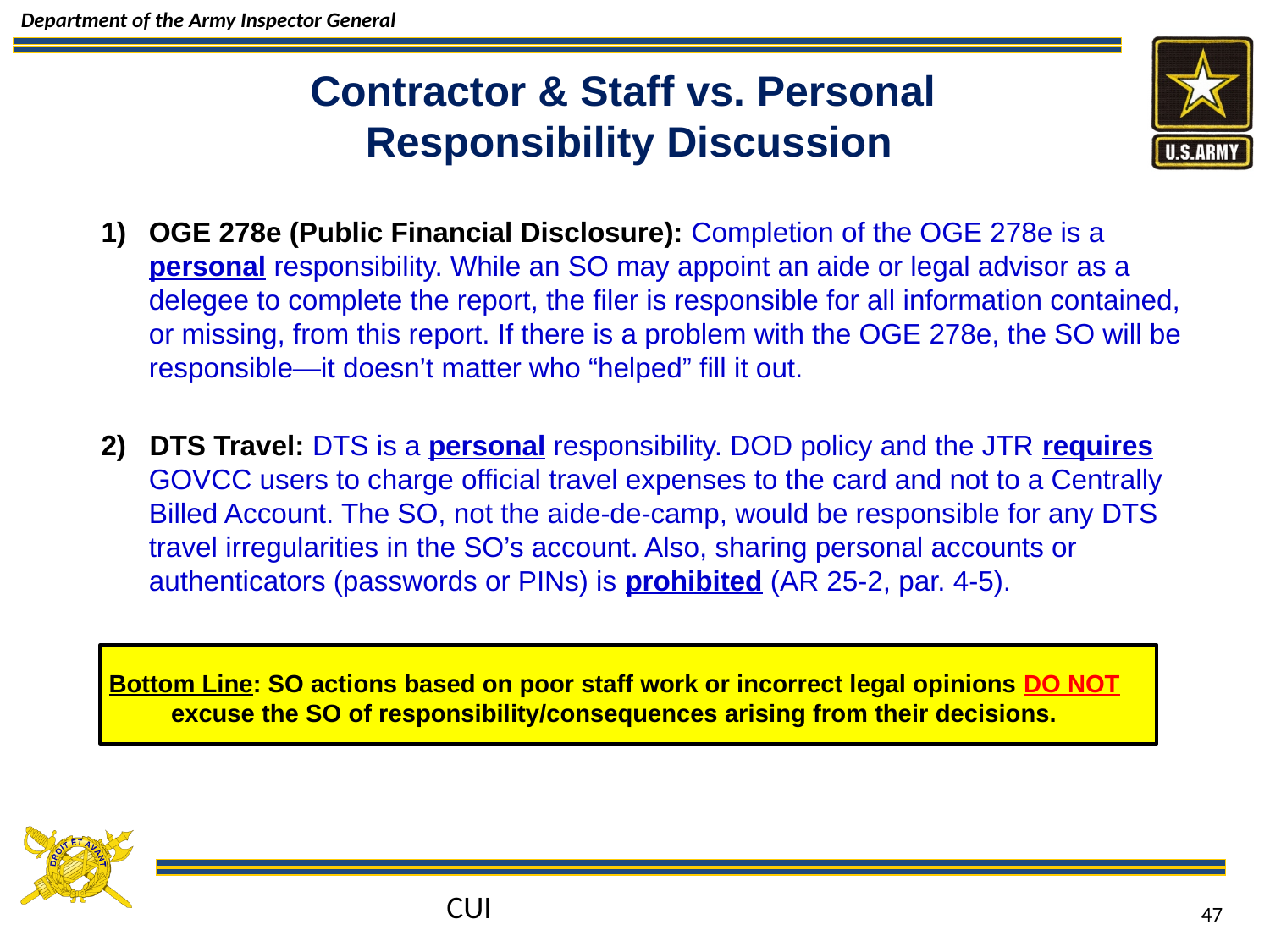

# Contractor & Staff vs. Personal Responsibility Discussion
OGE 278e (Public Financial Disclosure): Completion of the OGE 278e is a personal responsibility. While an SO may appoint an aide or legal advisor as a delegee to complete the report, the filer is responsible for all information contained, or missing, from this report. If there is a problem with the OGE 278e, the SO will be responsible—it doesn’t matter who “helped” fill it out.

2)   DTS Travel: DTS is a personal responsibility. DOD policy and the JTR requires GOVCC users to charge official travel expenses to the card and not to a Centrally Billed Account. The SO, not the aide-de-camp, would be responsible for any DTS travel irregularities in the SO’s account. Also, sharing personal accounts or authenticators (passwords or PINs) is prohibited (AR 25-2, par. 4-5).

Bottom Line: SO actions based on poor staff work or incorrect legal opinions DO NOT excuse the SO of responsibility/consequences arising from their decisions.
CUI